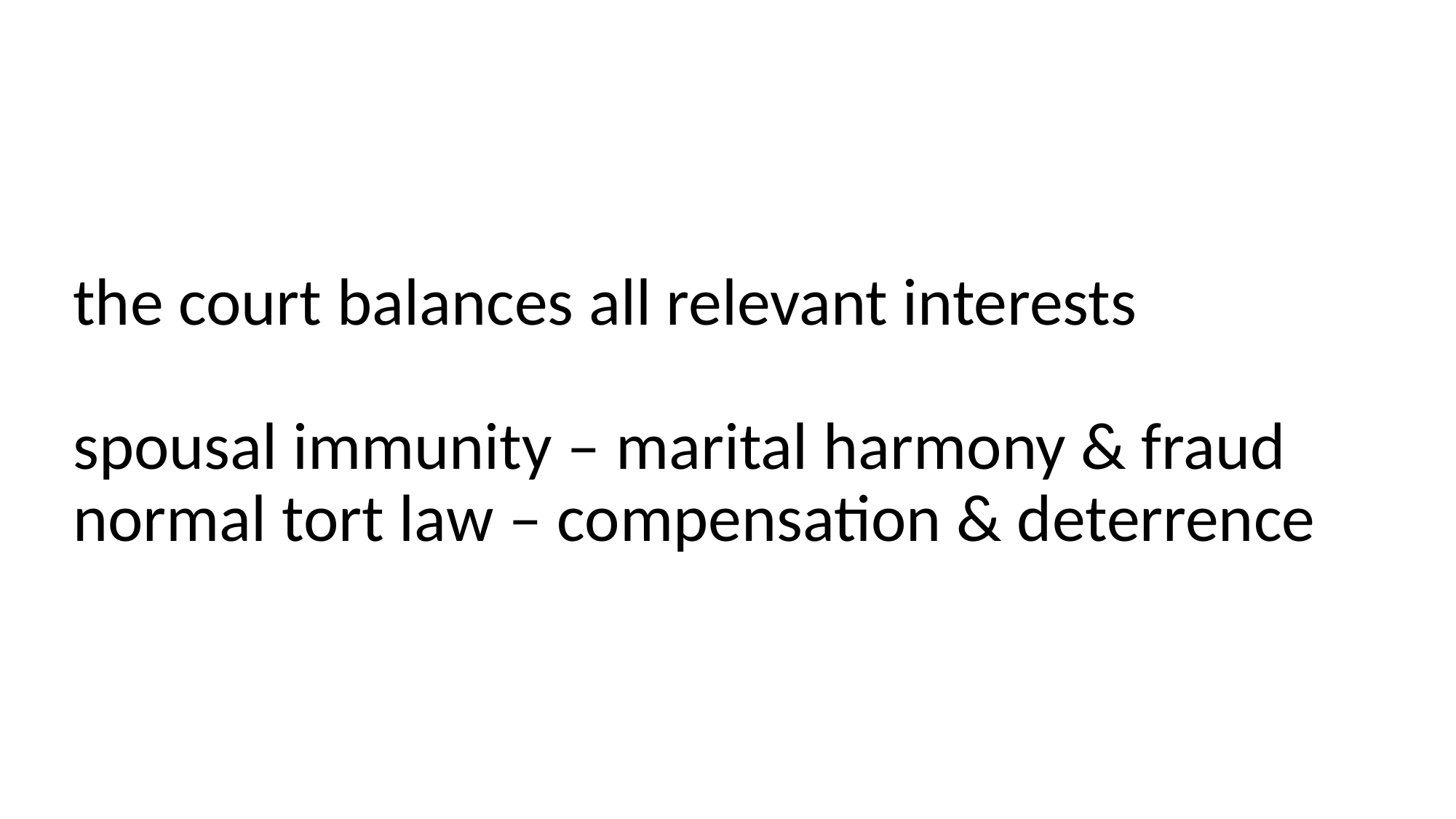

# the court balances all relevant interests spousal immunity – marital harmony & fraud normal tort law – compensation & deterrence